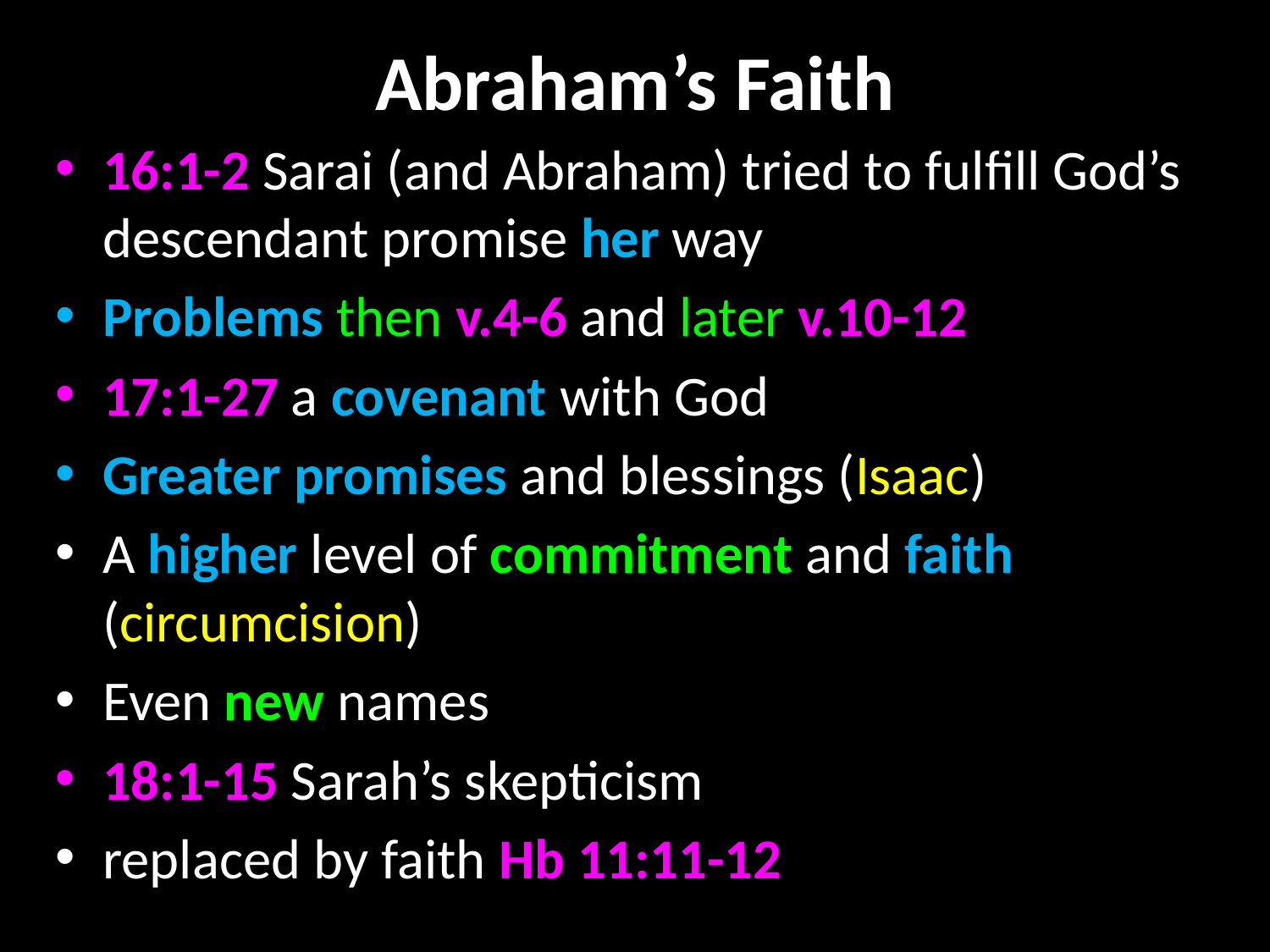

# Abraham’s Faith
16:1-2 Sarai (and Abraham) tried to fulfill God’s descendant promise her way
Problems then v.4-6 and later v.10-12
17:1-27 a covenant with God
Greater promises and blessings (Isaac)
A higher level of commitment and faith (circumcision)
Even new names
18:1-15 Sarah’s skepticism
replaced by faith Hb 11:11-12